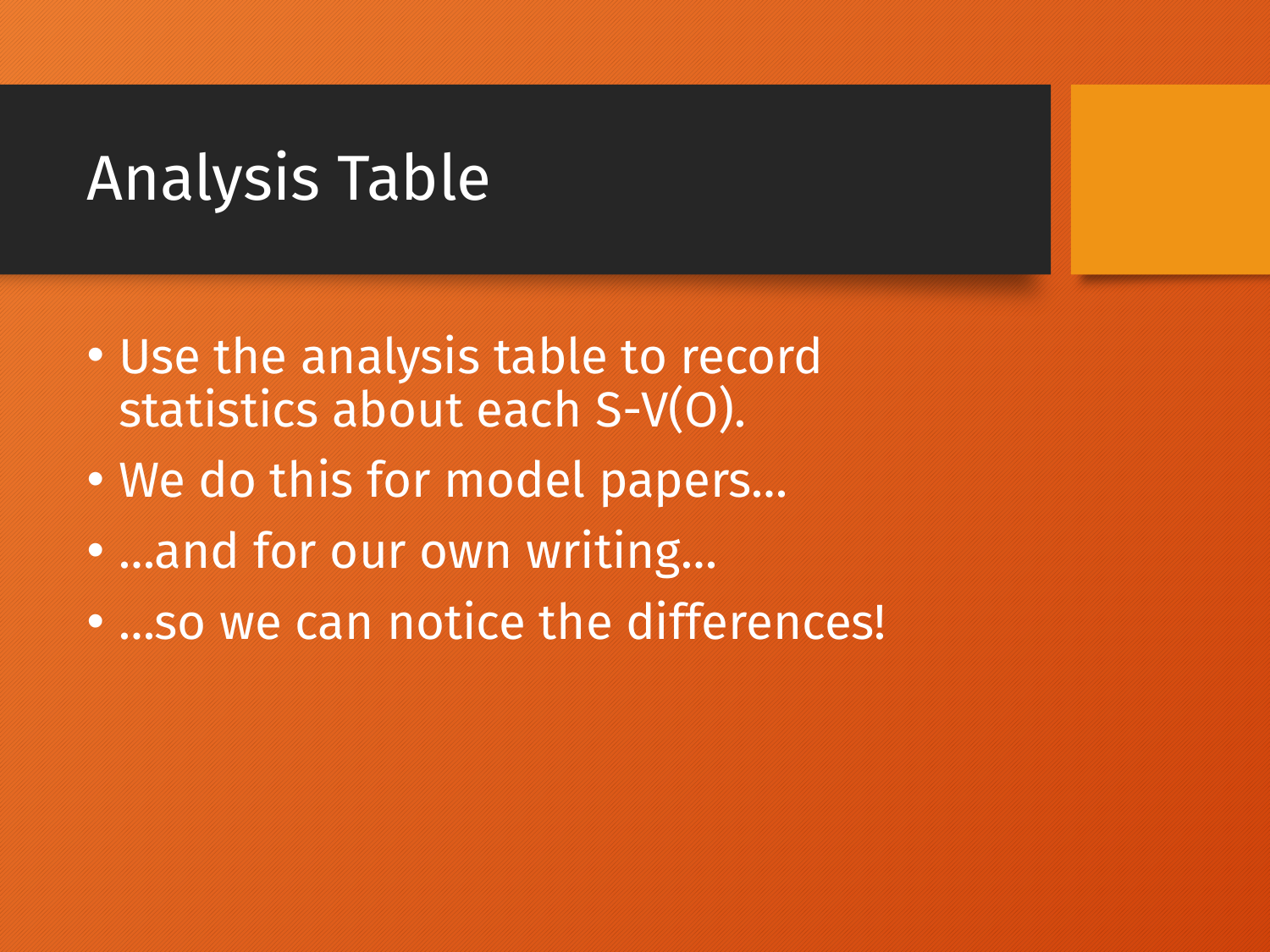

# Analysis Table
Use the analysis table to record statistics about each S-V(O).
We do this for model papers…
…and for our own writing…
…so we can notice the differences!